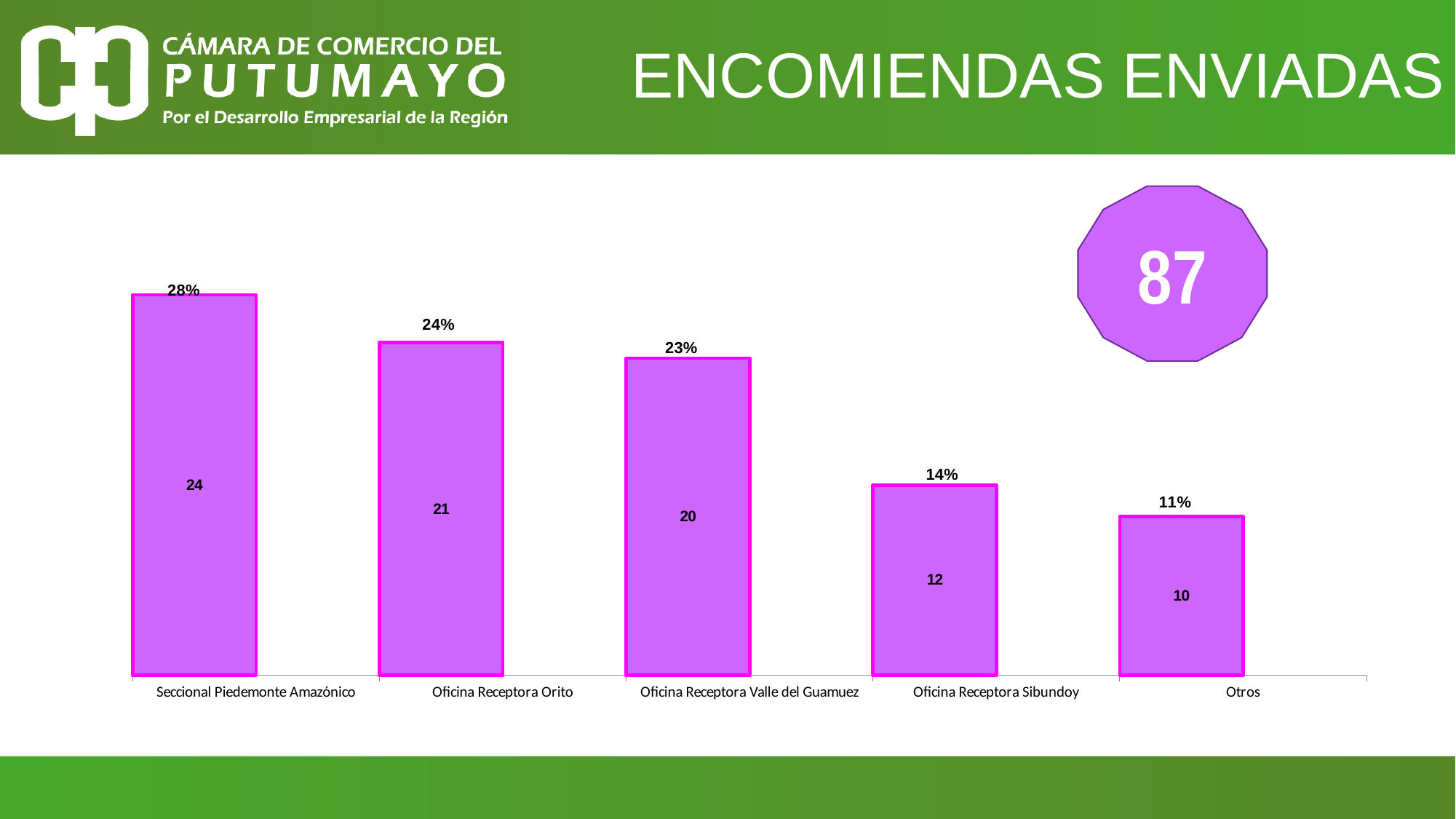

# ENCOMIENDAS ENVIADAS
87

### Chart

| Category | Cuenta de SEDE | Cuenta de SEDE2 |
|---|---|---|
| Seccional Piedemonte Amazónico | 24.0 | 0.27586206896551724 |
| Oficina Receptora Orito | 21.0 | 0.2413793103448276 |
| Oficina Receptora Valle del Guamuez | 20.0 | 0.22988505747126436 |
| Oficina Receptora Sibundoy | 12.0 | 0.13793103448275862 |
| Otros | 10.0 | 0.11494252873563218 |